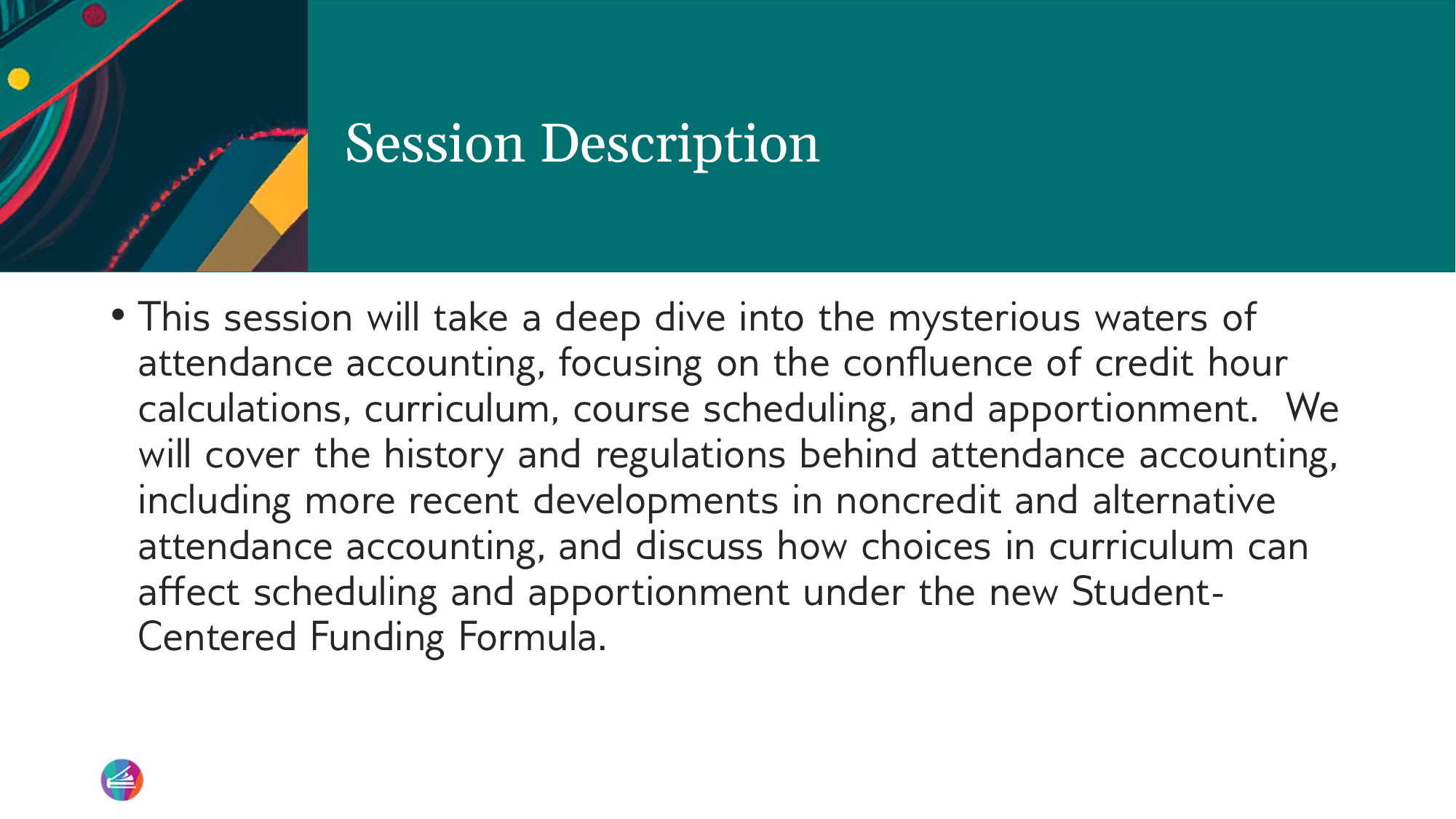

# Session Description
This session will take a deep dive into the mysterious waters of attendance accounting, focusing on the confluence of credit hour calculations, curriculum, course scheduling, and apportionment.  We will cover the history and regulations behind attendance accounting, including more recent developments in noncredit and alternative attendance accounting, and discuss how choices in curriculum can affect scheduling and apportionment under the new Student-Centered Funding Formula.